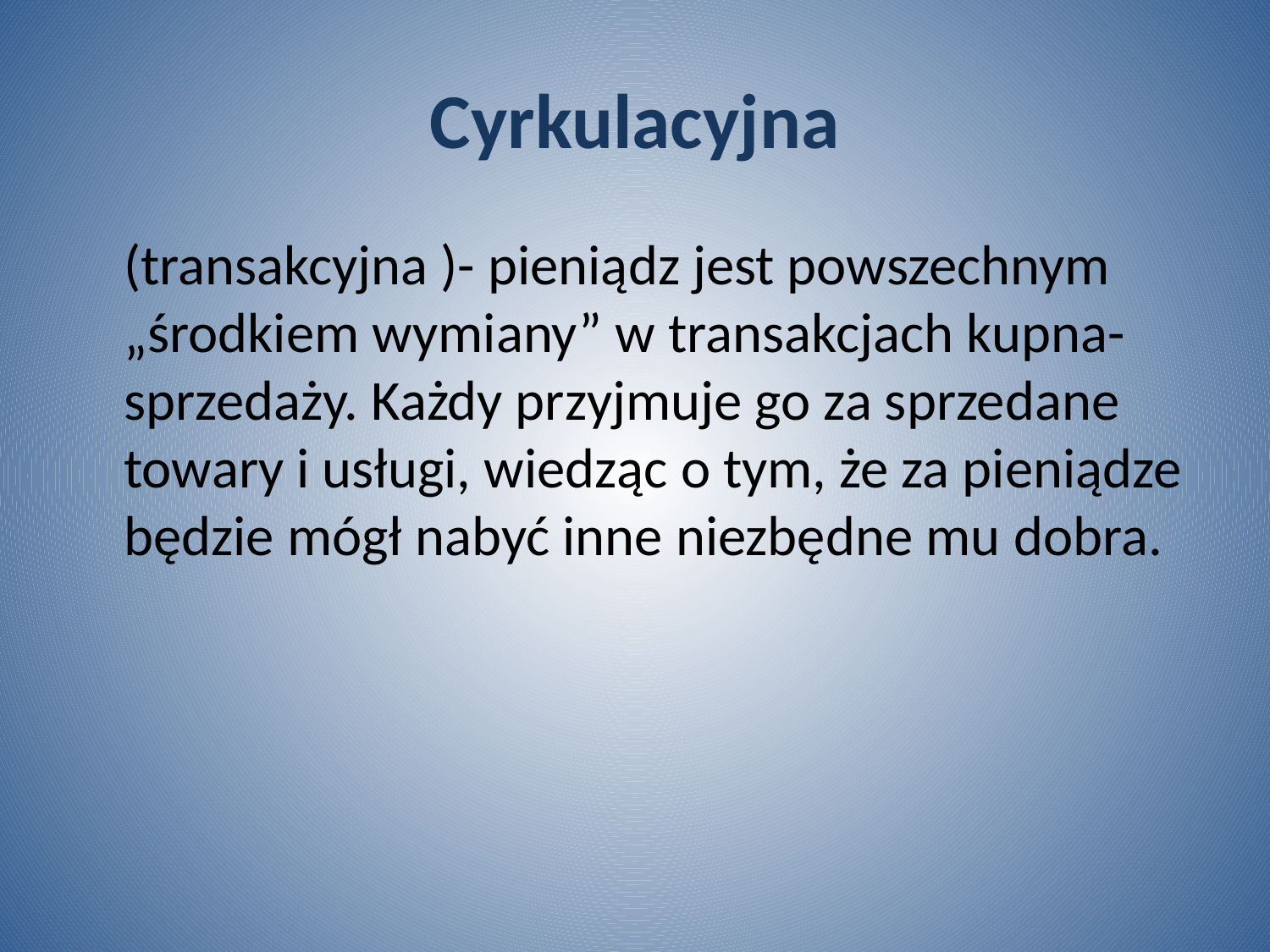

# Cyrkulacyjna
	(transakcyjna )- pieniądz jest powszechnym „środkiem wymiany” w transakcjach kupna-sprzedaży. Każdy przyjmuje go za sprzedane towary i usługi, wiedząc o tym, że za pieniądze będzie mógł nabyć inne niezbędne mu dobra.